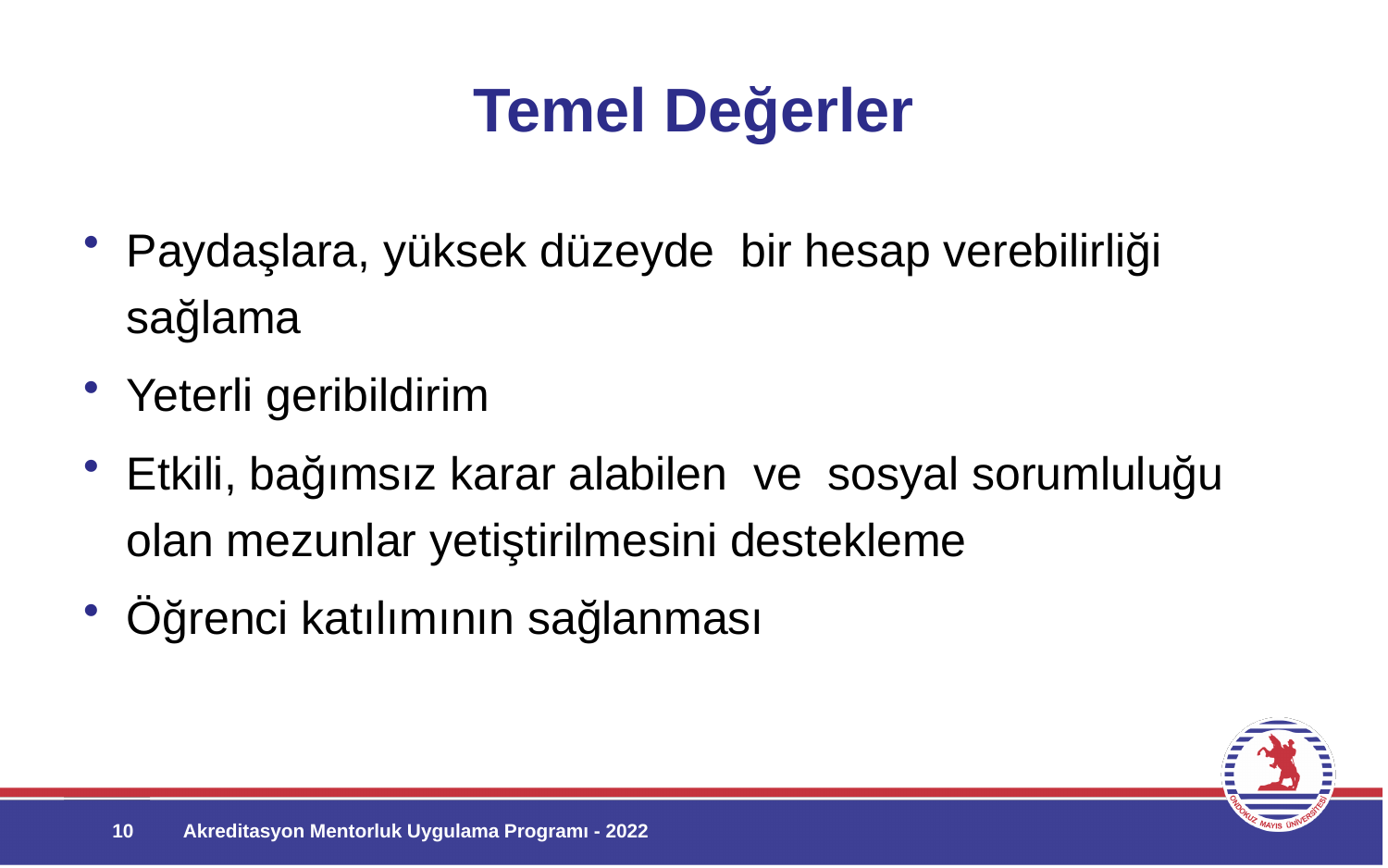

# Temel Değerler
Paydaşlara, yüksek düzeyde  bir hesap verebilirliği sağlama
Yeterli geribildirim
Etkili, bağımsız karar alabilen  ve  sosyal sorumluluğu olan mezunlar yetiştirilmesini destekleme
Öğrenci katılımının sağlanması

10
Akreditasyon Mentorluk Uygulama Programı - 2022